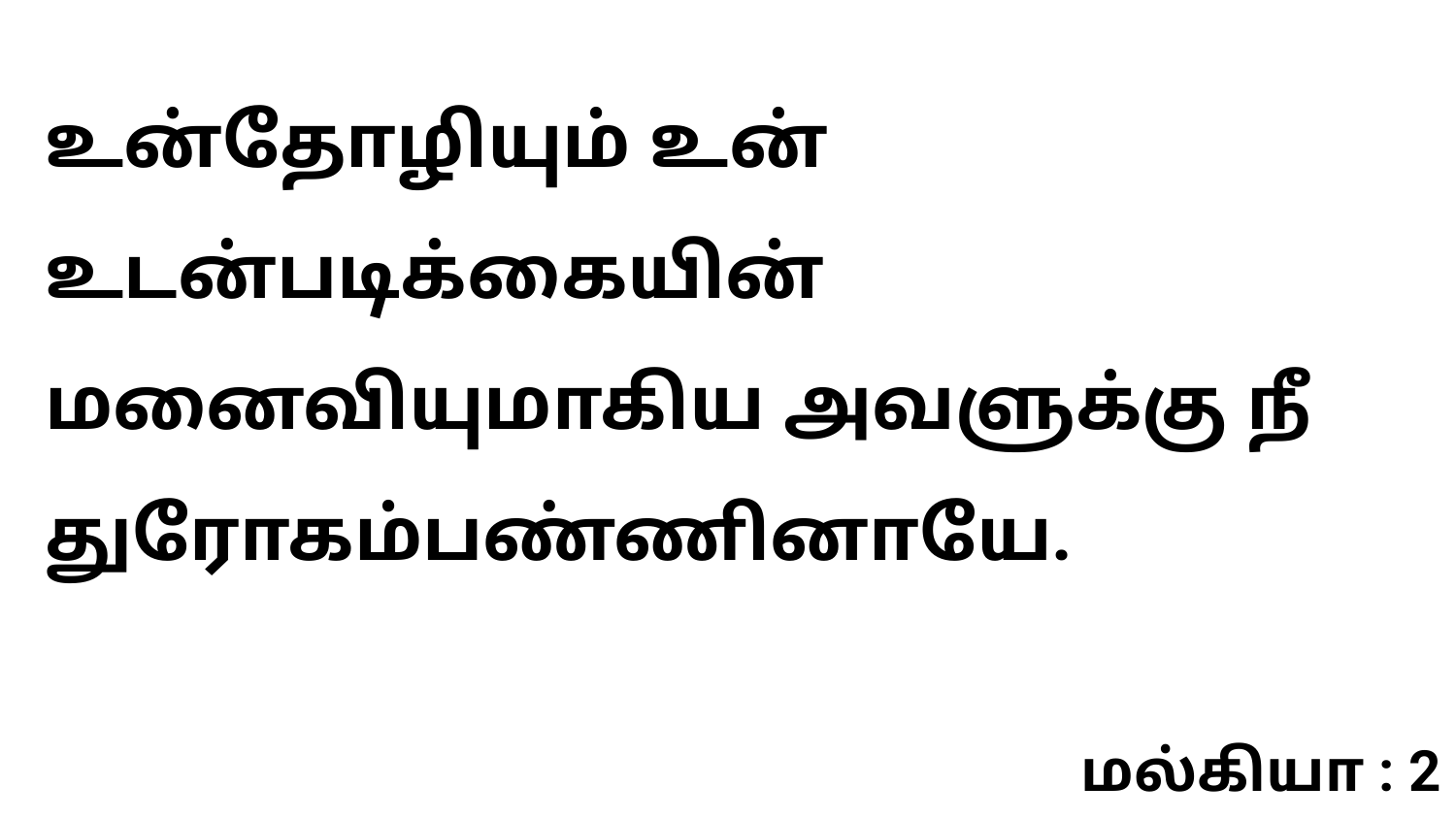

உன்தோழியும் உன் உடன்படிக்கையின் மனைவியுமாகிய அவளுக்கு நீ துரோகம்பண்ணினாயே.
மல்கியா : 2